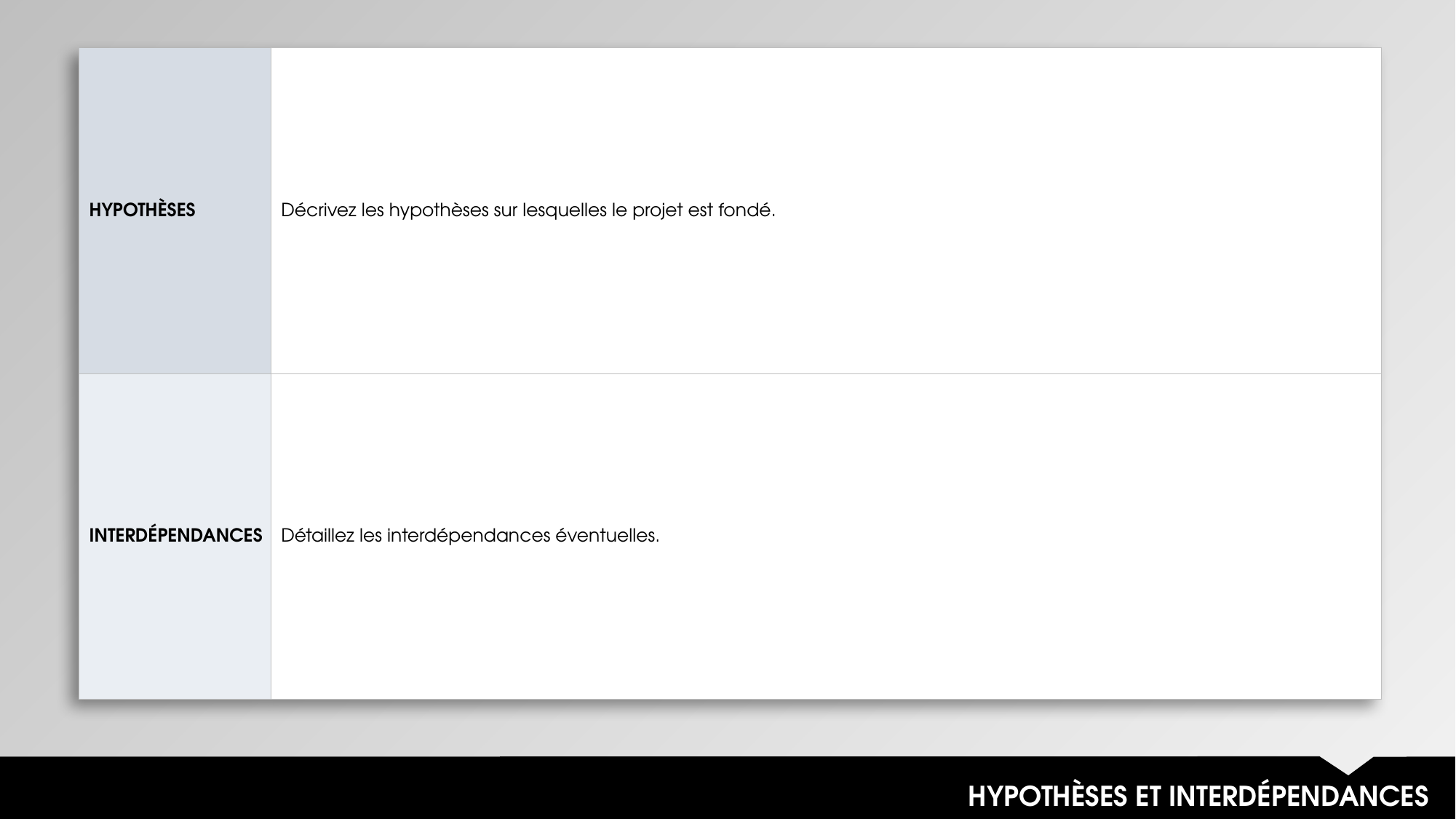

| HYPOTHÈSES | Décrivez les hypothèses sur lesquelles le projet est fondé. |
| --- | --- |
| INTERDÉPENDANCES | Détaillez les interdépendances éventuelles. |

HYPOTHÈSES ET INTERDÉPENDANCES